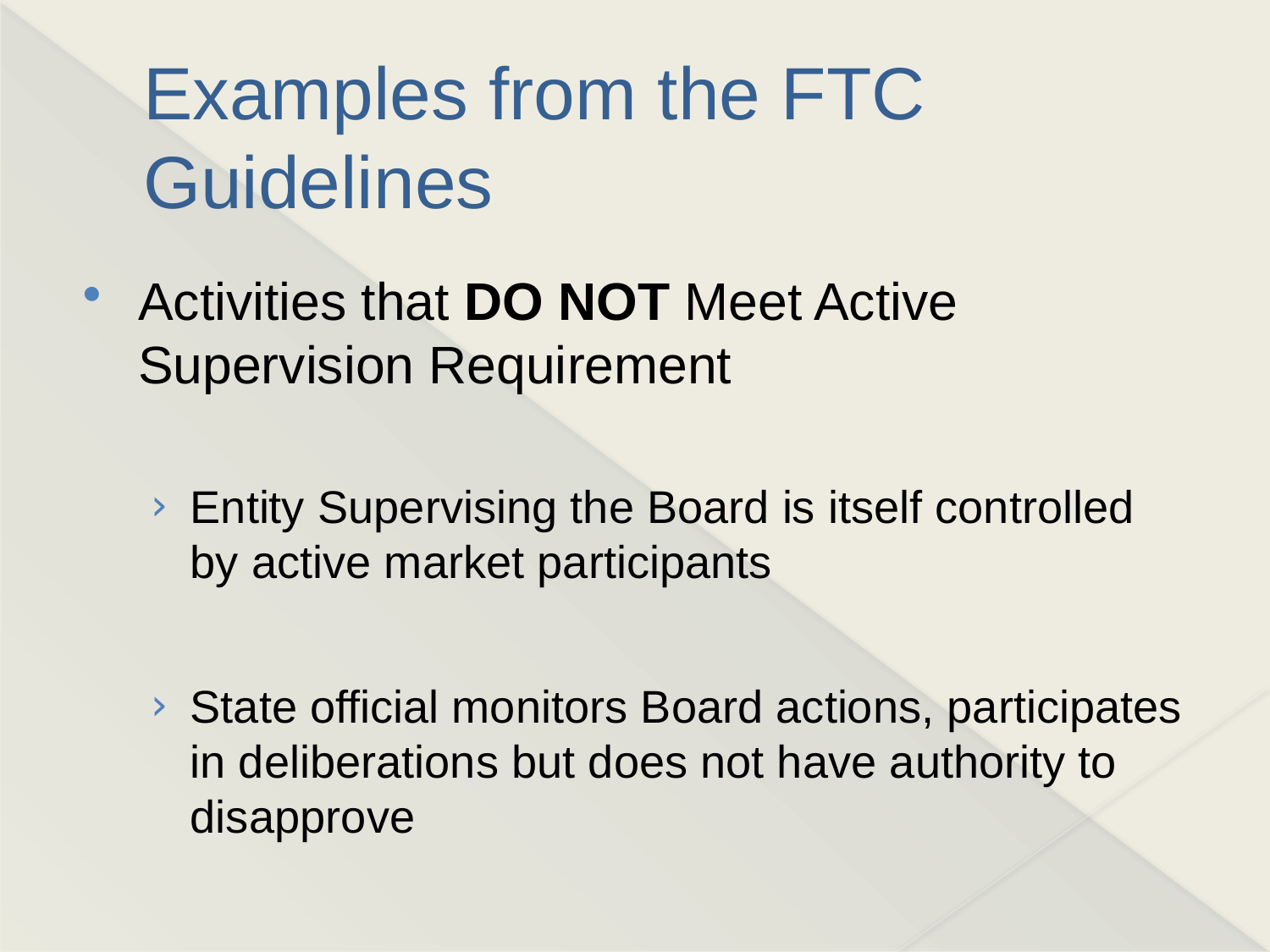

# Examples from the FTC Guidelines
Activities that do not Meet Active Supervision Requirement

Entity Supervising the Board is itself controlled by active market participants

State official monitors Board actions, participates in deliberations but does not have authority to disapprove